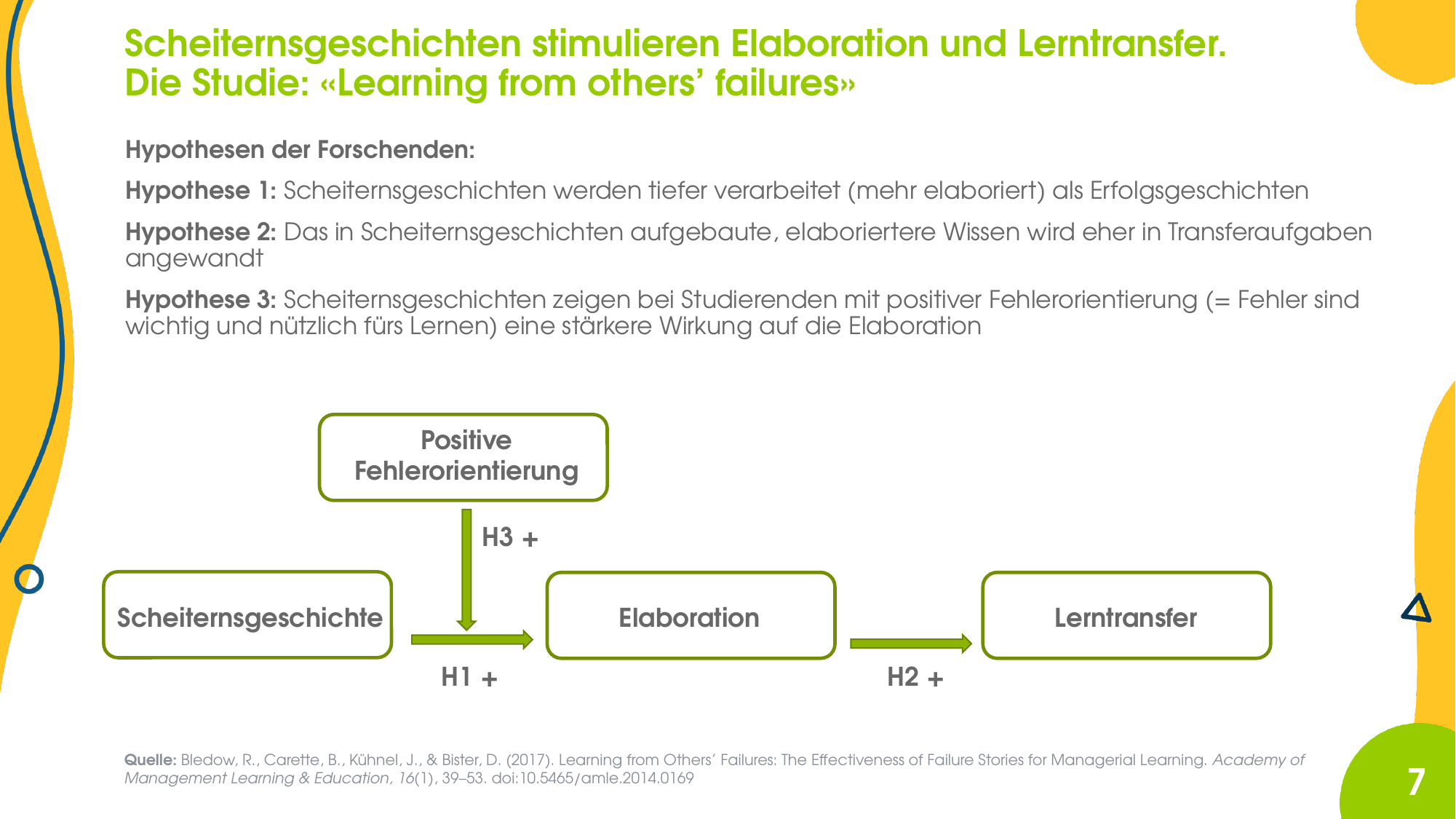

Scheiternsgeschichten stimulieren Elaboration und Lerntransfer.
Die Studie: «Learning from others’ failures»
Hypothesen der Forschenden:
Hypothese 1: Scheiternsgeschichten werden tiefer verarbeitet (mehr elaboriert) als Erfolgsgeschichten
Hypothese 2: Das in Scheiternsgeschichten aufgebaute, elaboriertere Wissen wird eher in Transferaufgaben angewandt
Hypothese 3: Scheiternsgeschichten zeigen bei Studierenden mit positiver Fehlerorientierung (= Fehler sind wichtig und nützlich fürs Lernen) eine stärkere Wirkung auf die Elaboration

Positive Fehlerorientierung
H3 +

Scheiternsgeschichte
Elaboration
Lerntransfer

H2 +
H1 +
Quelle: Bledow, R., Carette, B., Kühnel, J., & Bister, D. (2017). Learning from Others’ Failures: The Effectiveness of Failure Stories for Managerial Learning. Academy of Management Learning & Education, 16(1), 39–53. doi:10.5465/amle.2014.0169
7